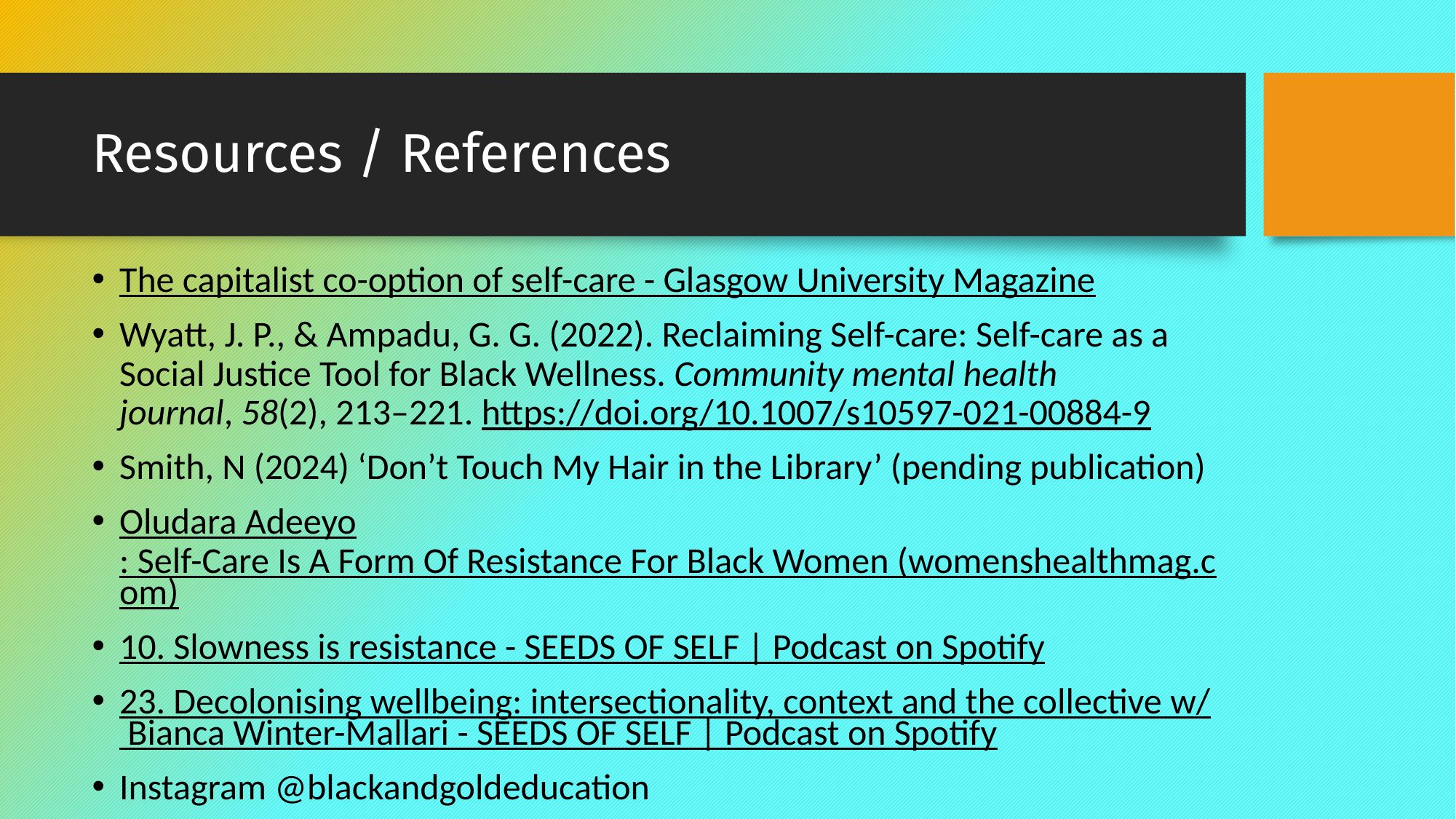

# Resources / References
The capitalist co-option of self-care - Glasgow University Magazine
Wyatt, J. P., & Ampadu, G. G. (2022). Reclaiming Self-care: Self-care as a Social Justice Tool for Black Wellness. Community mental health journal, 58(2), 213–221. https://doi.org/10.1007/s10597-021-00884-9
Smith, N (2024) ‘Don’t Touch My Hair in the Library’ (pending publication)
Oludara Adeeyo: Self-Care Is A Form Of Resistance For Black Women (womenshealthmag.com)
10. Slowness is resistance - SEEDS OF SELF | Podcast on Spotify
23. Decolonising wellbeing: intersectionality, context and the collective w/ Bianca Winter-Mallari - SEEDS OF SELF | Podcast on Spotify
Instagram @blackandgoldeducation